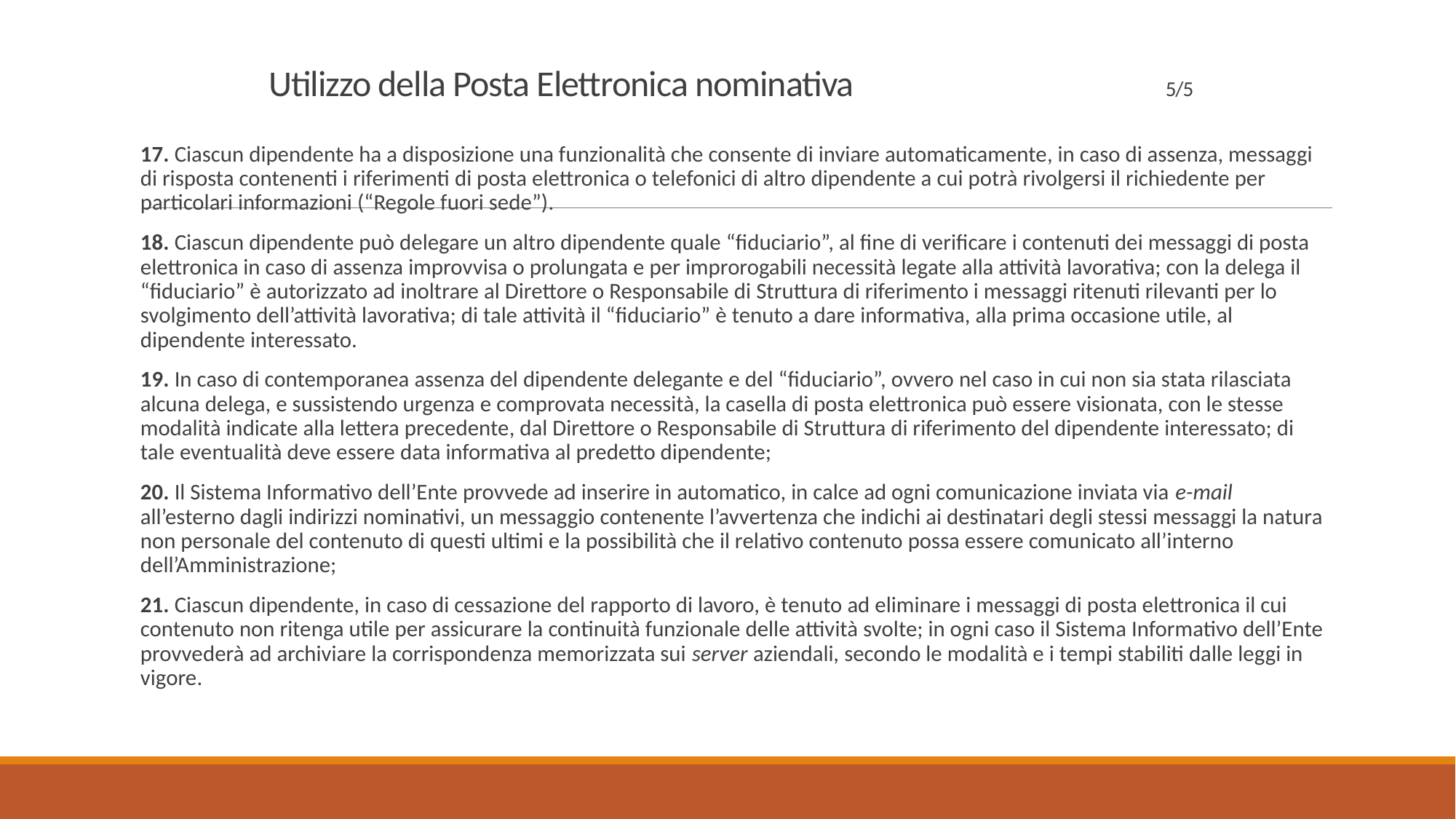

# Utilizzo della Posta Elettronica nominativa                                          5/5
17. Ciascun dipendente ha a disposizione una funzionalità che consente di inviare automaticamente, in caso di assenza, messaggi di risposta contenenti i riferimenti di posta elettronica o telefonici di altro dipendente a cui potrà rivolgersi il richiedente per particolari informazioni (“Regole fuori sede”).
18. Ciascun dipendente può delegare un altro dipendente quale “fiduciario”, al fine di verificare i contenuti dei messaggi di posta elettronica in caso di assenza improvvisa o prolungata e per improrogabili necessità legate alla attività lavorativa; con la delega il “fiduciario” è autorizzato ad inoltrare al Direttore o Responsabile di Struttura di riferimento i messaggi ritenuti rilevanti per lo svolgimento dell’attività lavorativa; di tale attività il “fiduciario” è tenuto a dare informativa, alla prima occasione utile, al dipendente interessato.
19. In caso di contemporanea assenza del dipendente delegante e del “fiduciario”, ovvero nel caso in cui non sia stata rilasciata alcuna delega, e sussistendo urgenza e comprovata necessità, la casella di posta elettronica può essere visionata, con le stesse modalità indicate alla lettera precedente, dal Direttore o Responsabile di Struttura di riferimento del dipendente interessato; di tale eventualità deve essere data informativa al predetto dipendente;
20. Il Sistema Informativo dell’Ente provvede ad inserire in automatico, in calce ad ogni comunicazione inviata via e-mail all’esterno dagli indirizzi nominativi, un messaggio contenente l’avvertenza che indichi ai destinatari degli stessi messaggi la natura non personale del contenuto di questi ultimi e la possibilità che il relativo contenuto possa essere comunicato all’interno dell’Amministrazione;
21. Ciascun dipendente, in caso di cessazione del rapporto di lavoro, è tenuto ad eliminare i messaggi di posta elettronica il cui contenuto non ritenga utile per assicurare la continuità funzionale delle attività svolte; in ogni caso il Sistema Informativo dell’Ente provvederà ad archiviare la corrispondenza memorizzata sui server aziendali, secondo le modalità e i tempi stabiliti dalle leggi in vigore.